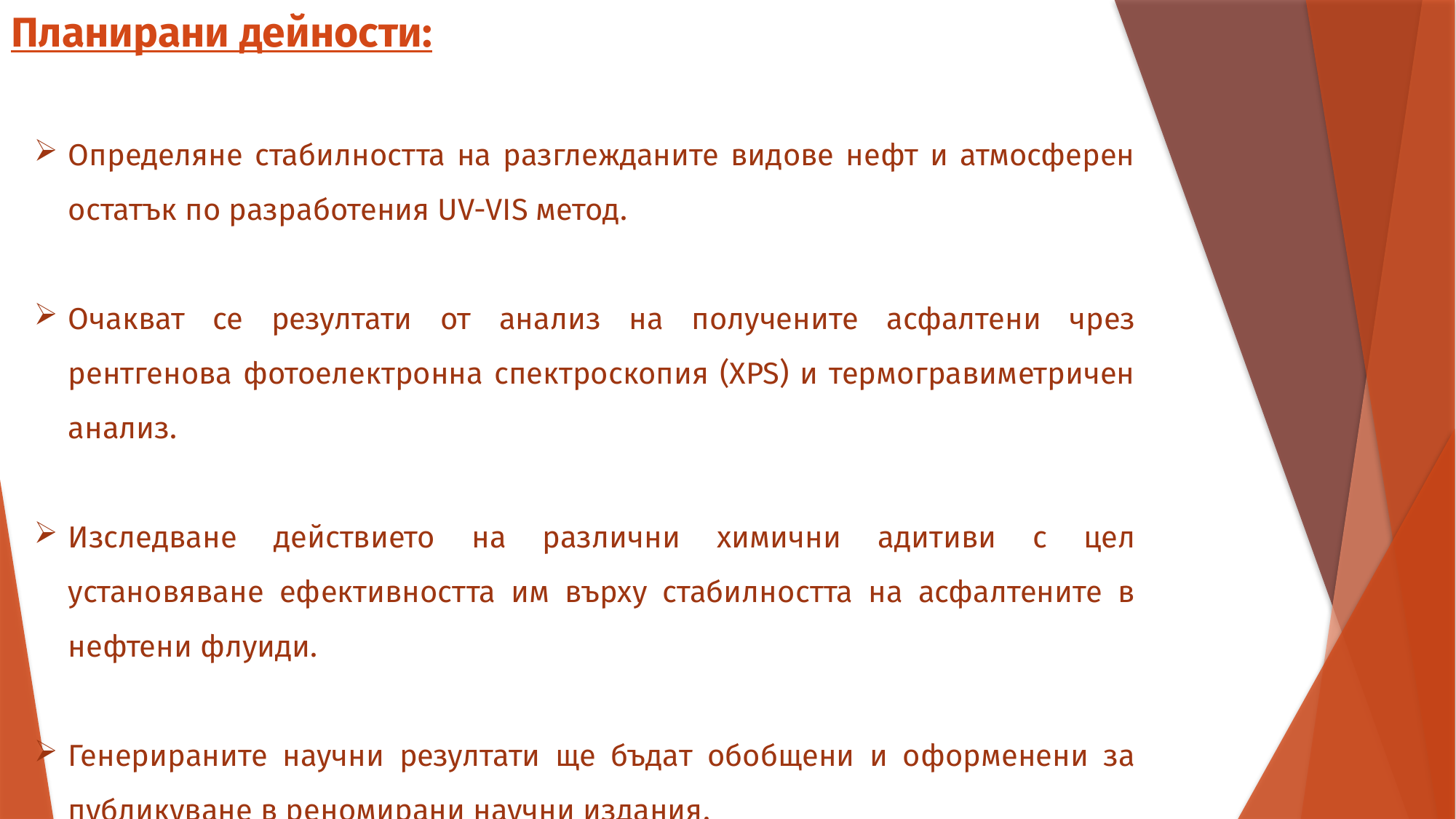

# Планирани дейности:
Определяне стабилността на разглежданите видове нефт и атмосферен остатък по разработения UV-VIS метод.

Очакват се резултати от анализ на получените асфалтени чрез рентгенова фотоелектронна спектроскопия (XPS) и термогравиметричен анализ.

Изследване действието на различни химични адитиви с цел установяване ефективността им върху стабилността на асфалтените в нефтени флуиди.

Генерираните научни резултати ще бъдат обобщени и оформенени за публикуване в реномирани научни издания.